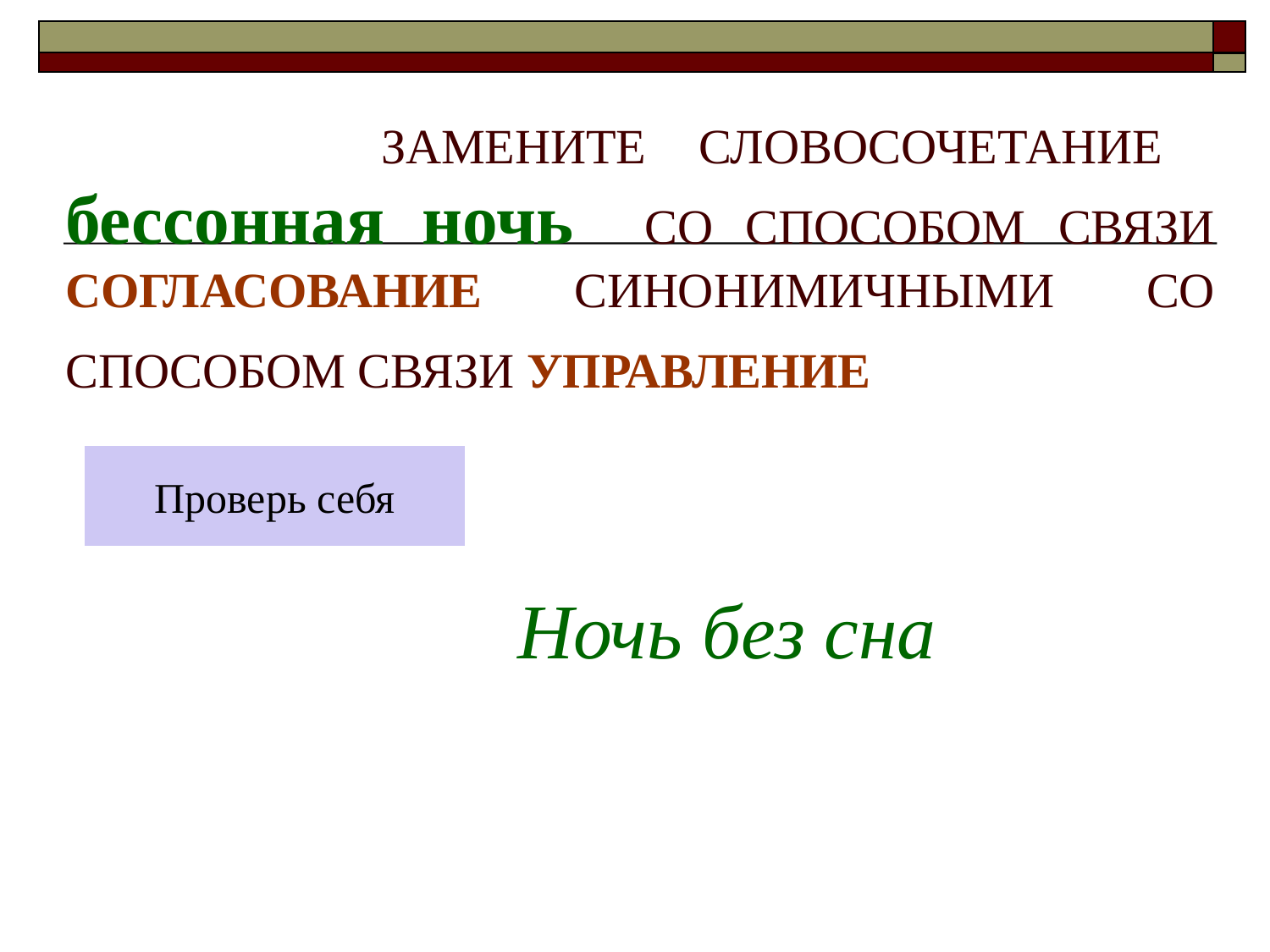

# ЗАМЕНИТЕ СЛОВОСОЧЕТАНИЕ бессонная ночь  СО СПОСОБОМ СВЯЗИ СОГЛАСОВАНИЕ СИНОНИМИЧНЫМИ СО СПОСОБОМ СВЯЗИ УПРАВЛЕНИЕ
Проверь себя
Ночь без сна